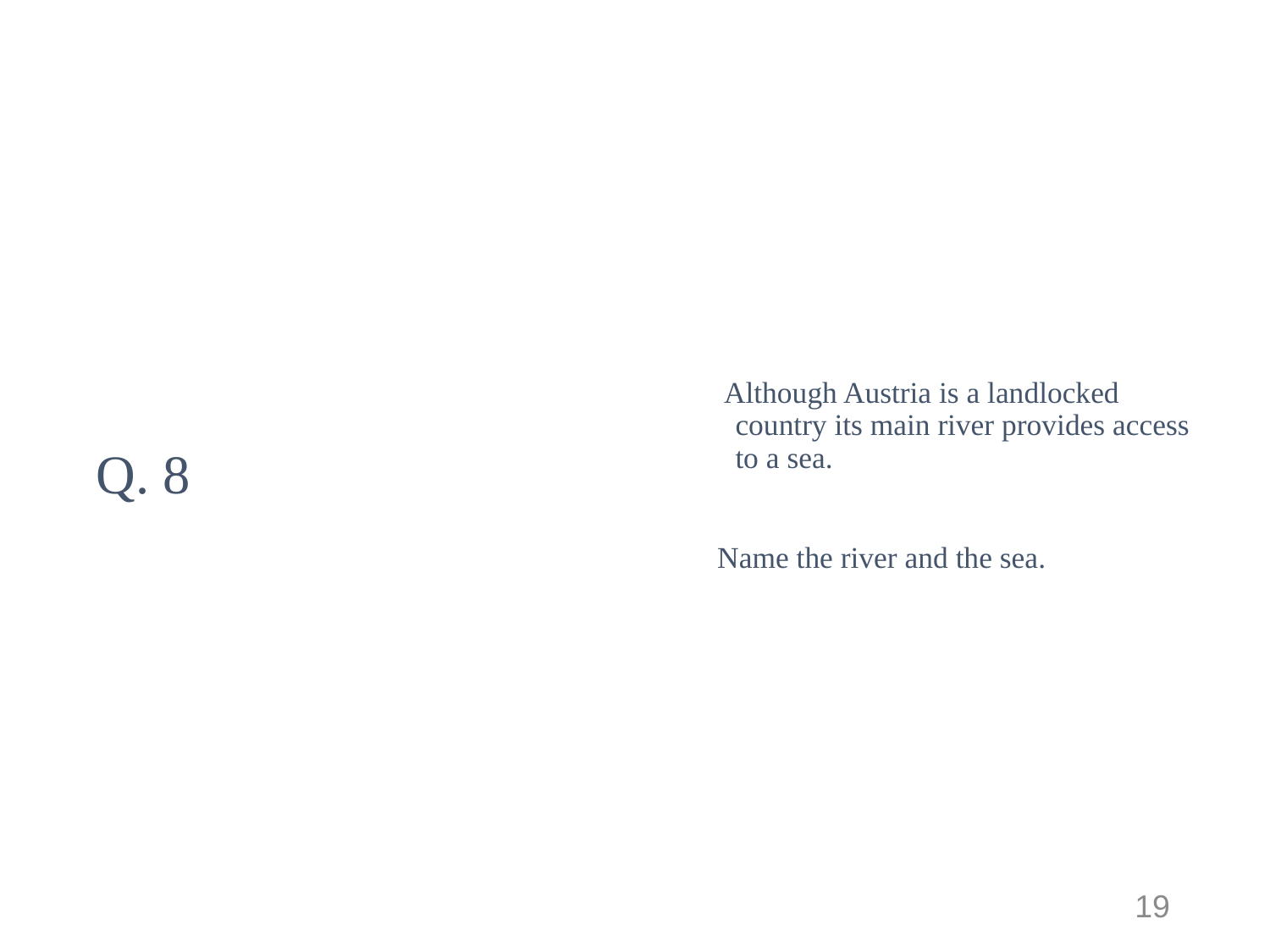

Although Austria is a landlocked country its main river provides access to a sea.

  Name the river and the sea.
# Q. 8
19